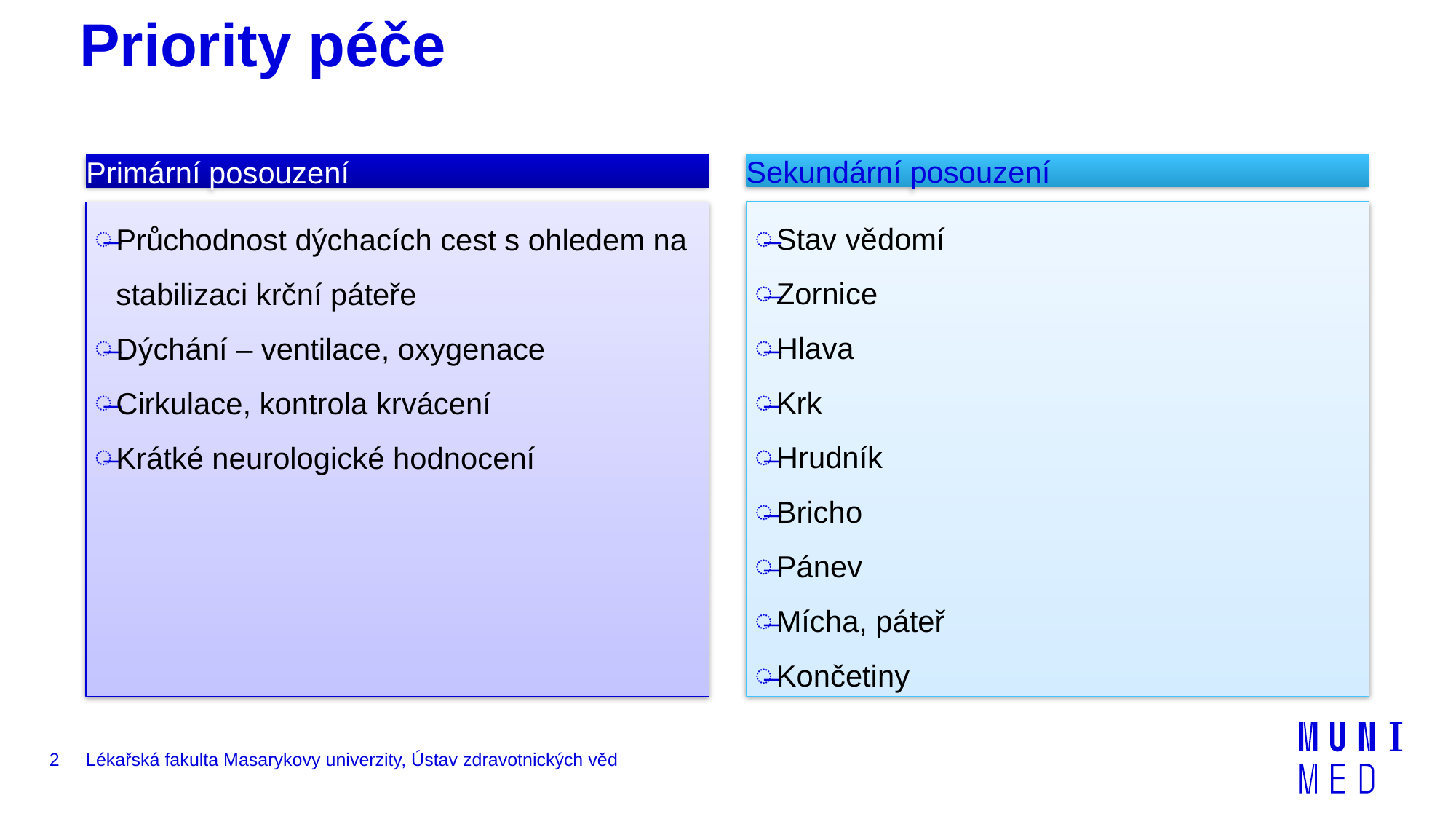

# Priority péče
Sekundární posouzení
Primární posouzení
Stav vědomí
Zornice
Hlava
Krk
Hrudník
Bricho
Pánev
Mícha, páteř
Končetiny
Průchodnost dýchacích cest s ohledem na stabilizaci krční páteře
Dýchání – ventilace, oxygenace
Cirkulace, kontrola krvácení
Krátké neurologické hodnocení
2
Lékařská fakulta Masarykovy univerzity, Ústav zdravotnických věd